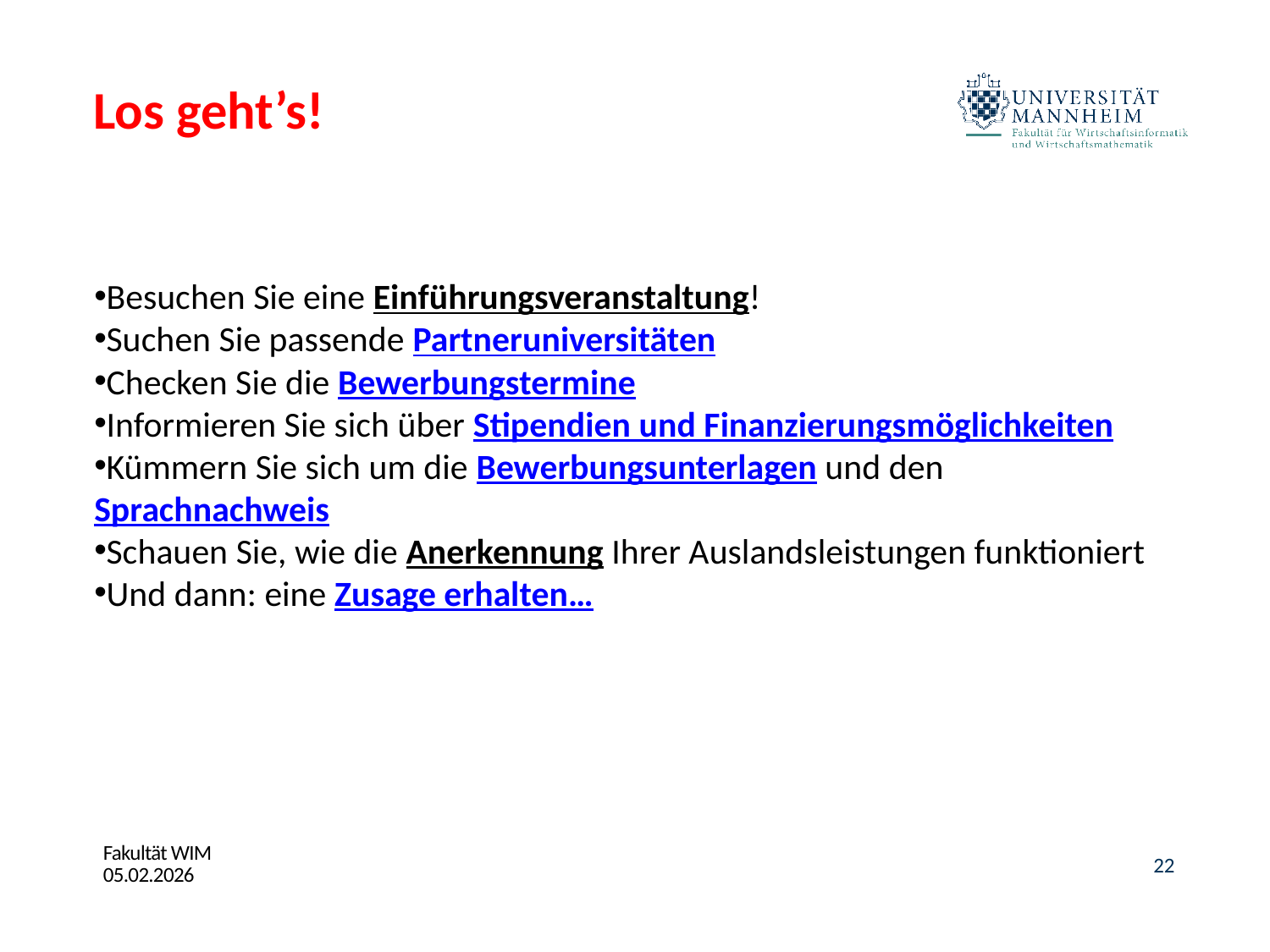

# Los geht’s!
Besuchen Sie eine Einführungs­veranstaltung!
Suchen Sie passende Partner­universitäten
Checken Sie die Bewerbungs­termine
Informieren Sie sich über Stipendien und Finanzierungs­möglichkeiten
Kümmern Sie sich um die Bewerbungs­unter­lagen und den
Sprach­nachweis
Schauen Sie, wie die Anerkennung Ihrer Auslands­leistungen funktioniert
Und dann: eine Zusage erhalten…

Fakultät WIM 05.02.2026
22